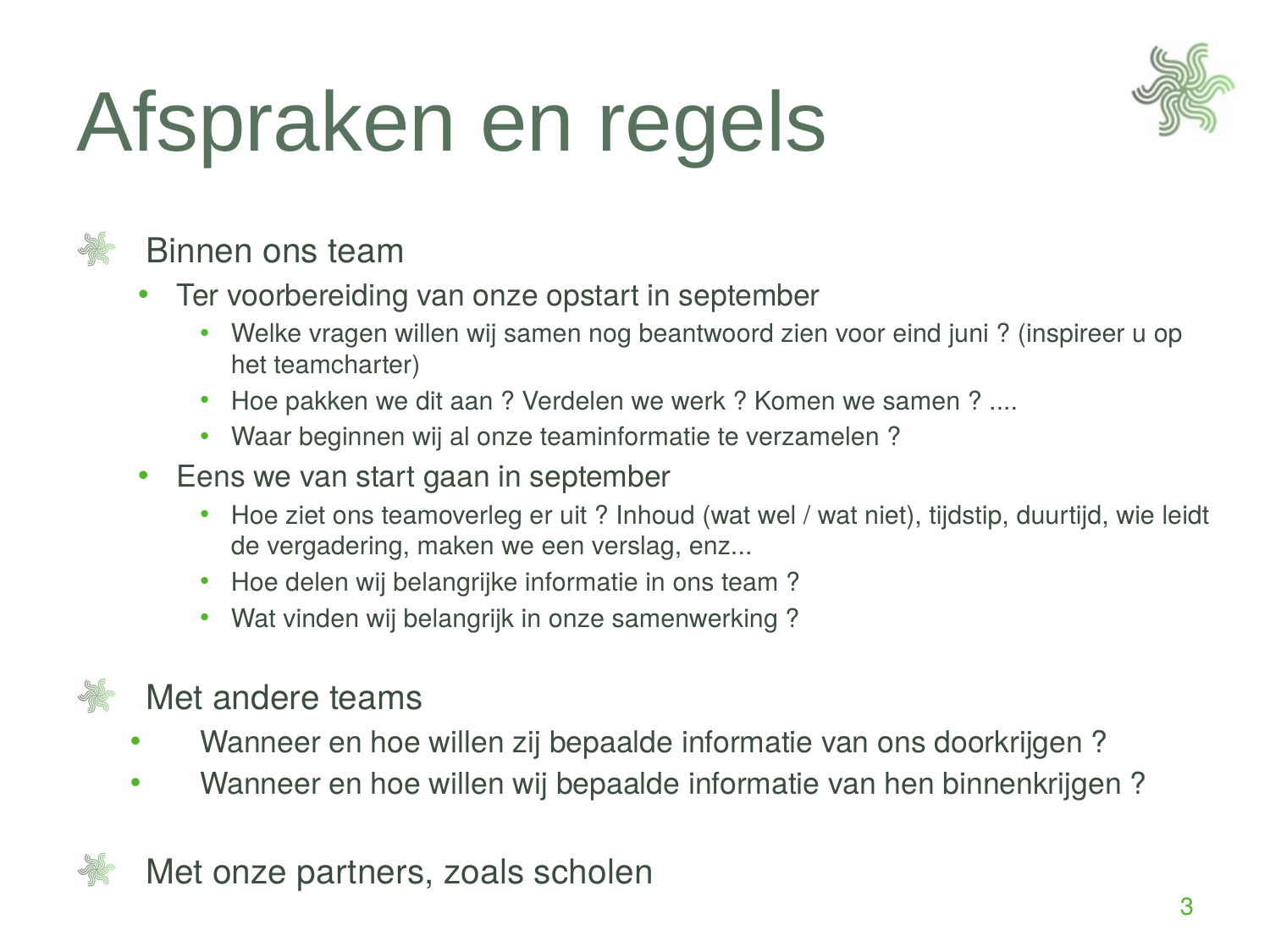

# Afspraken en regels
Binnen ons team
Ter voorbereiding van onze opstart in september
Welke vragen willen wij samen nog beantwoord zien voor eind juni ? (inspireer u op het teamcharter)
Hoe pakken we dit aan ? Verdelen we werk ? Komen we samen ? ....
Waar beginnen wij al onze teaminformatie te verzamelen ?
Eens we van start gaan in september
Hoe ziet ons teamoverleg er uit ? Inhoud (wat wel / wat niet), tijdstip, duurtijd, wie leidt de vergadering, maken we een verslag, enz...
Hoe delen wij belangrijke informatie in ons team ?
Wat vinden wij belangrijk in onze samenwerking ?

Met andere teams
Wanneer en hoe willen zij bepaalde informatie van ons doorkrijgen ?
Wanneer en hoe willen wij bepaalde informatie van hen binnenkrijgen ?

Met onze partners, zoals scholen

3